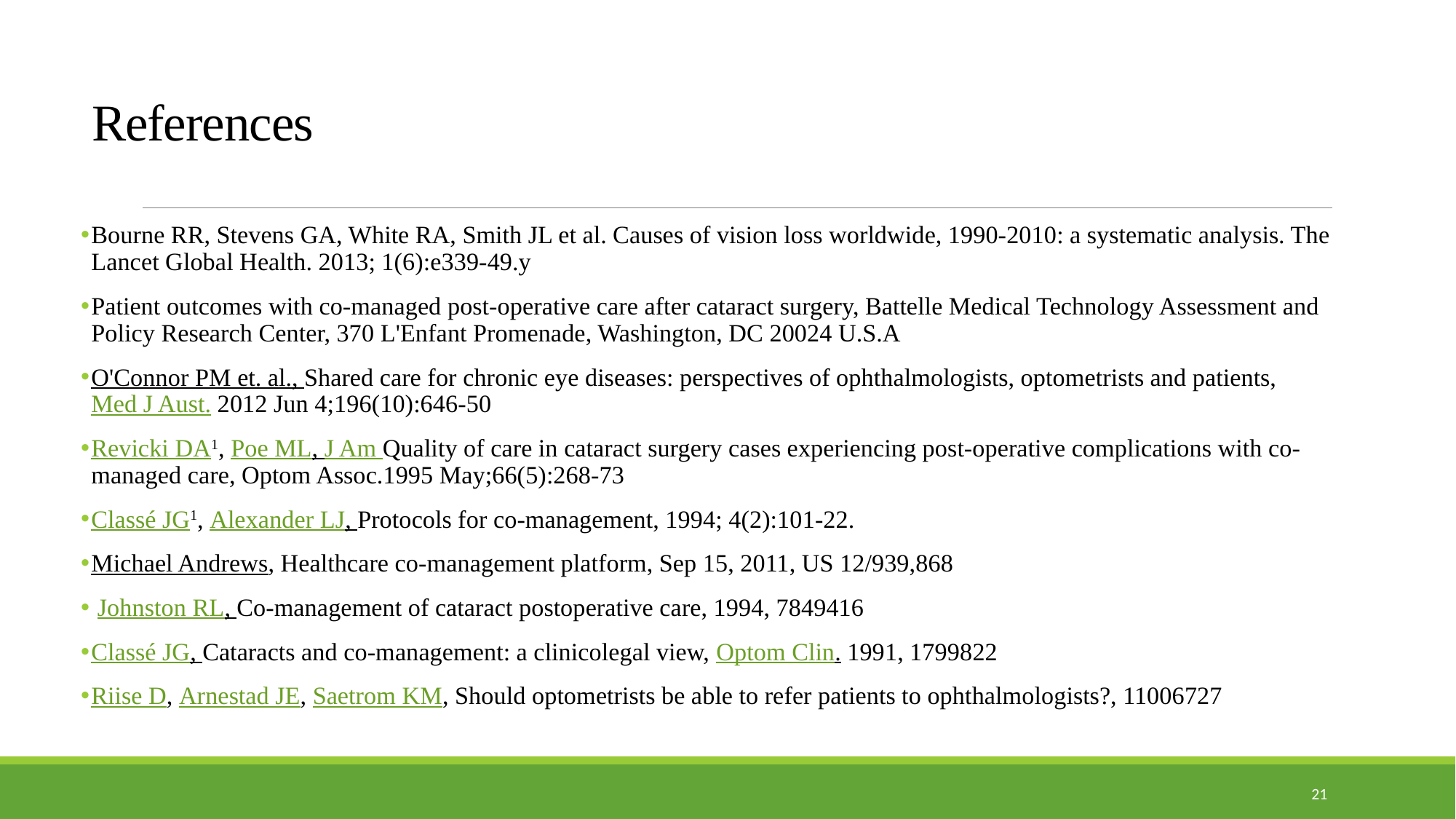

# References
Bourne RR, Stevens GA, White RA, Smith JL et al. Causes of vision loss worldwide, 1990-2010: a systematic analysis. The Lancet Global Health. 2013; 1(6):e339-49.y
Patient outcomes with co-managed post-operative care after cataract surgery, Battelle Medical Technology Assessment and Policy Research Center, 370 L'Enfant Promenade, Washington, DC 20024 U.S.A
O'Connor PM et. al., Shared care for chronic eye diseases: perspectives of ophthalmologists, optometrists and patients, Med J Aust. 2012 Jun 4;196(10):646-50
Revicki DA1, Poe ML, J Am Quality of care in cataract surgery cases experiencing post-operative complications with co-managed care, Optom Assoc.1995 May;66(5):268-73
Classé JG1, Alexander LJ, Protocols for co-management, 1994; 4(2):101-22.
Michael Andrews, Healthcare co-management platform, Sep 15, 2011, US 12/939,868
 Johnston RL, Co-management of cataract postoperative care, 1994, 7849416
Classé JG, Cataracts and co-management: a clinicolegal view, Optom Clin. 1991, 1799822
Riise D, Arnestad JE, Saetrom KM, Should optometrists be able to refer patients to ophthalmologists?, 11006727
21